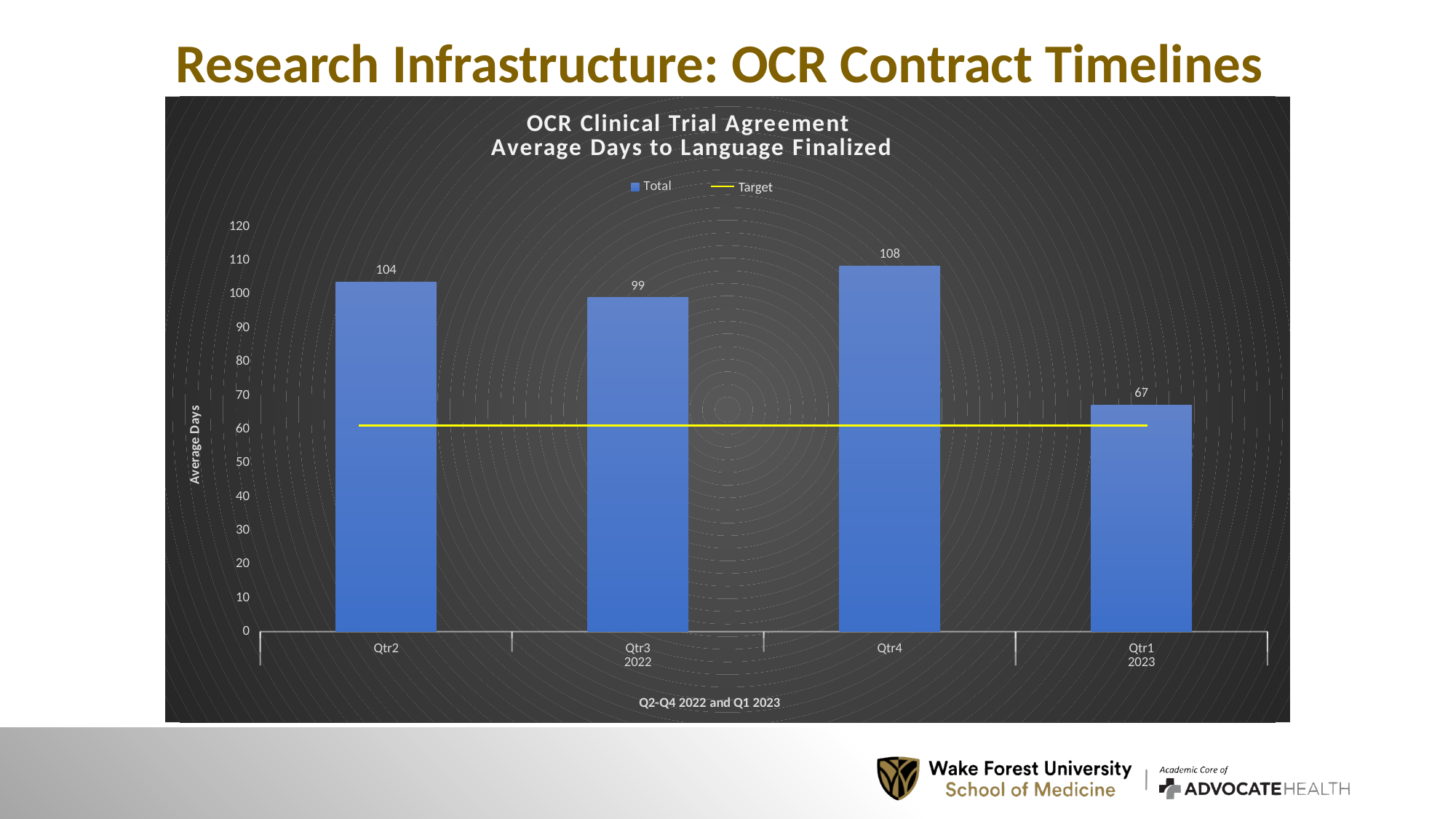

Research Infrastructure: OCR Contract Timelines

### Chart: OCR Clinical Trial Agreement
Average Days to Language Finalized

| Category | Total |
|---|---|
| Qtr2 | 103.7354377104383 |
| Qtr3 | 99.00407407407523 |
| Qtr4 | 108.35369047619004 |
| Qtr1 | 67.18621031746045 |
 Target